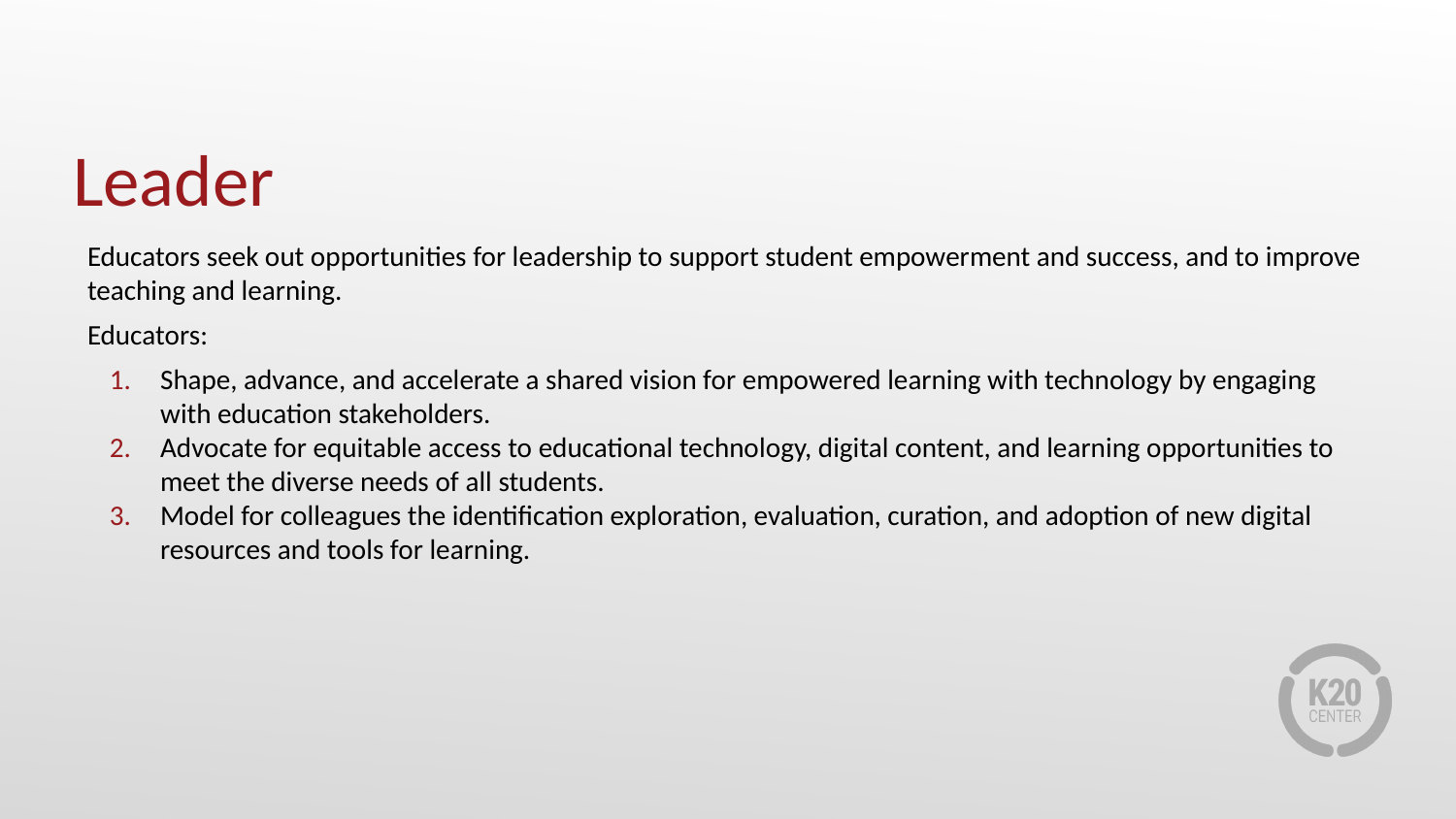

# Leader
Educators seek out opportunities for leadership to support student empowerment and success, and to improve teaching and learning.
Educators:
Shape, advance, and accelerate a shared vision for empowered learning with technology by engaging with education stakeholders.
Advocate for equitable access to educational technology, digital content, and learning opportunities to meet the diverse needs of all students.
Model for colleagues the identification exploration, evaluation, curation, and adoption of new digital resources and tools for learning.